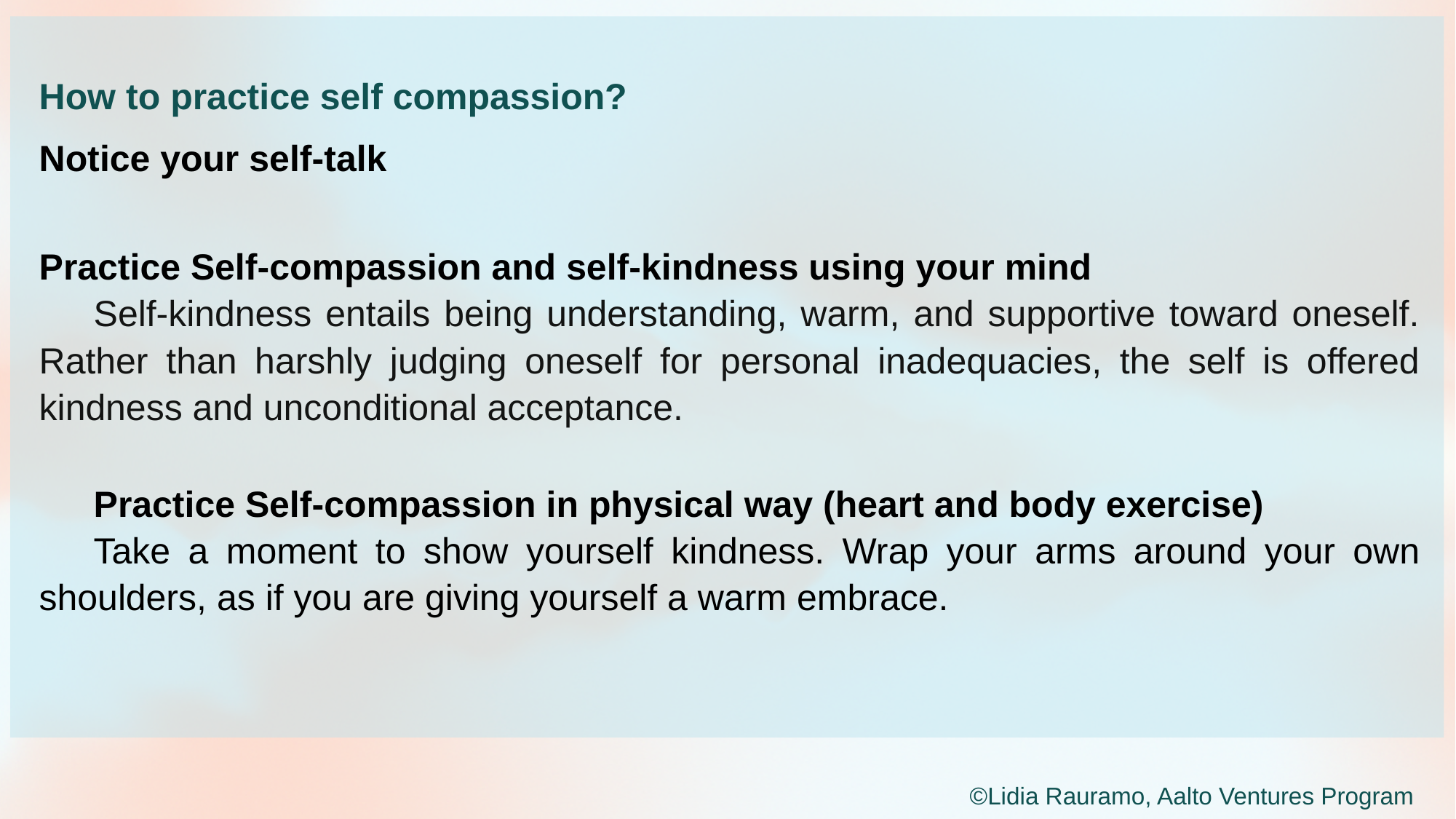

How to practice self compassion?
Notice your self-talk

Practice Self-compassion and self-kindness using your mind
Self-kindness entails being understanding, warm, and supportive toward oneself. Rather than harshly judging oneself for personal inadequacies, the self is offered kindness and unconditional acceptance.

Practice Self-compassion in physical way (heart and body exercise)
Take a moment to show yourself kindness. Wrap your arms around your own shoulders, as if you are giving yourself a warm embrace.
©Lidia Rauramo, Aalto Ventures Program